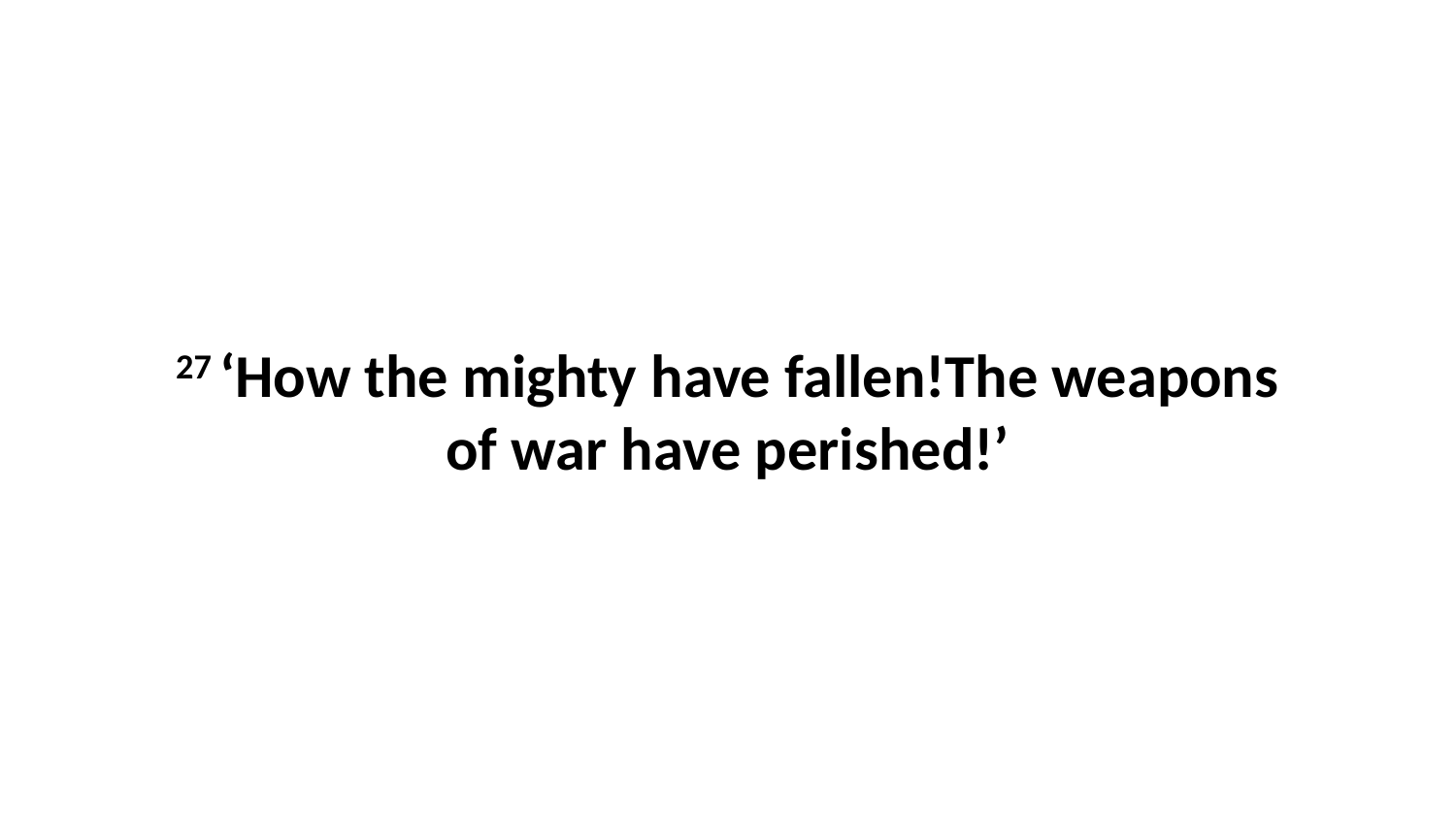

27 ‘How the mighty have fallen!The weapons of war have perished!’